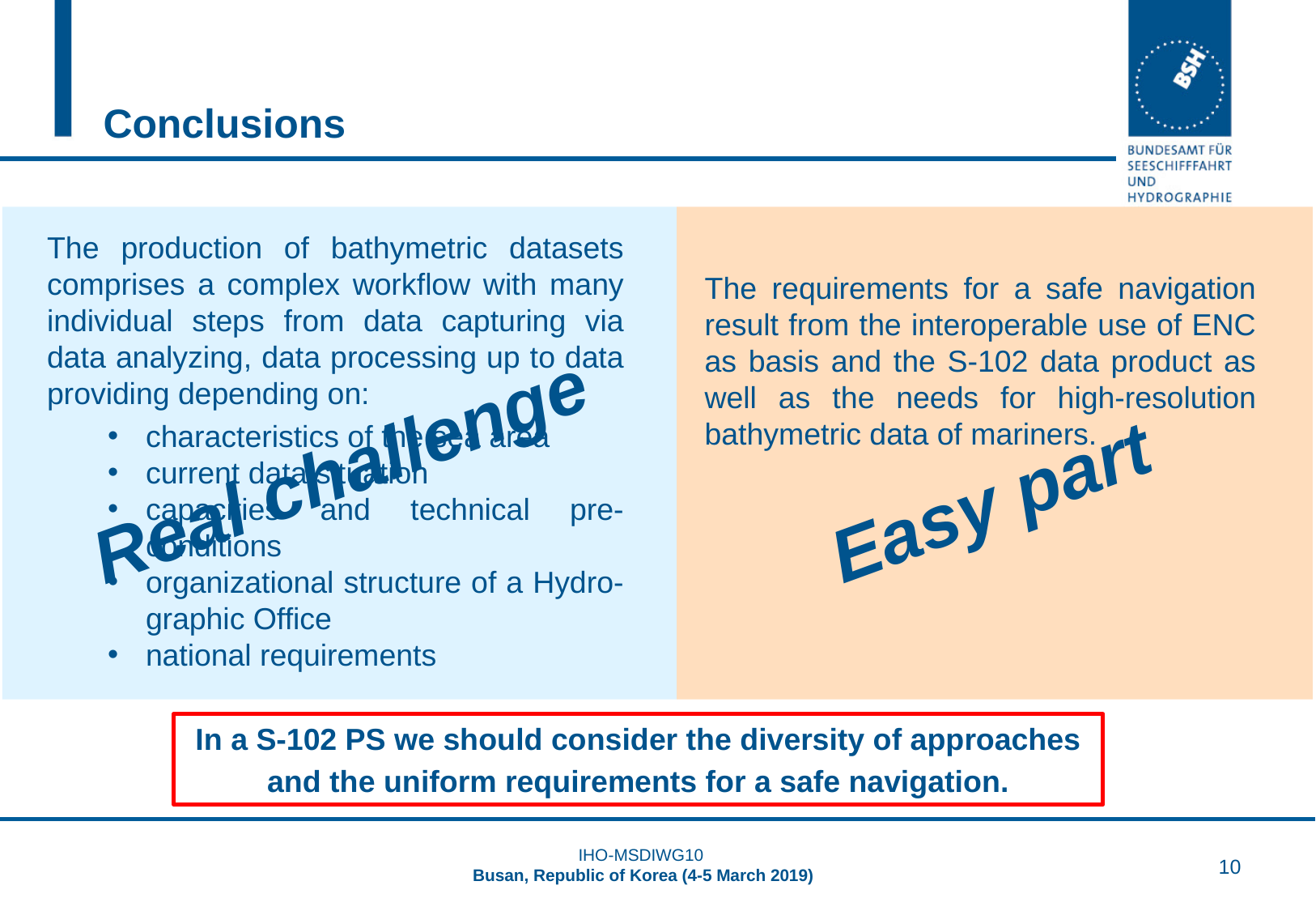

# Conclusions

The production of bathymetric datasets comprises a complex workflow with many individual steps from data capturing via data analyzing, data processing up to data providing depending on:
characteristics of the sea area
current data situation
capacities and technical pre-conditions
organizational structure of a Hydro-graphic Office
national requirements
The requirements for a safe navigation result from the interoperable use of ENC as basis and the S-102 data product as well as the needs for high-resolution bathymetric data of mariners.
Real challenge
 Easy part
In a S-102 PS we should consider the diversity of approaches
and the uniform requirements for a safe navigation.
IHO-MSDIWG10
 Busan, Republic of Korea (4-5 March 2019)
10